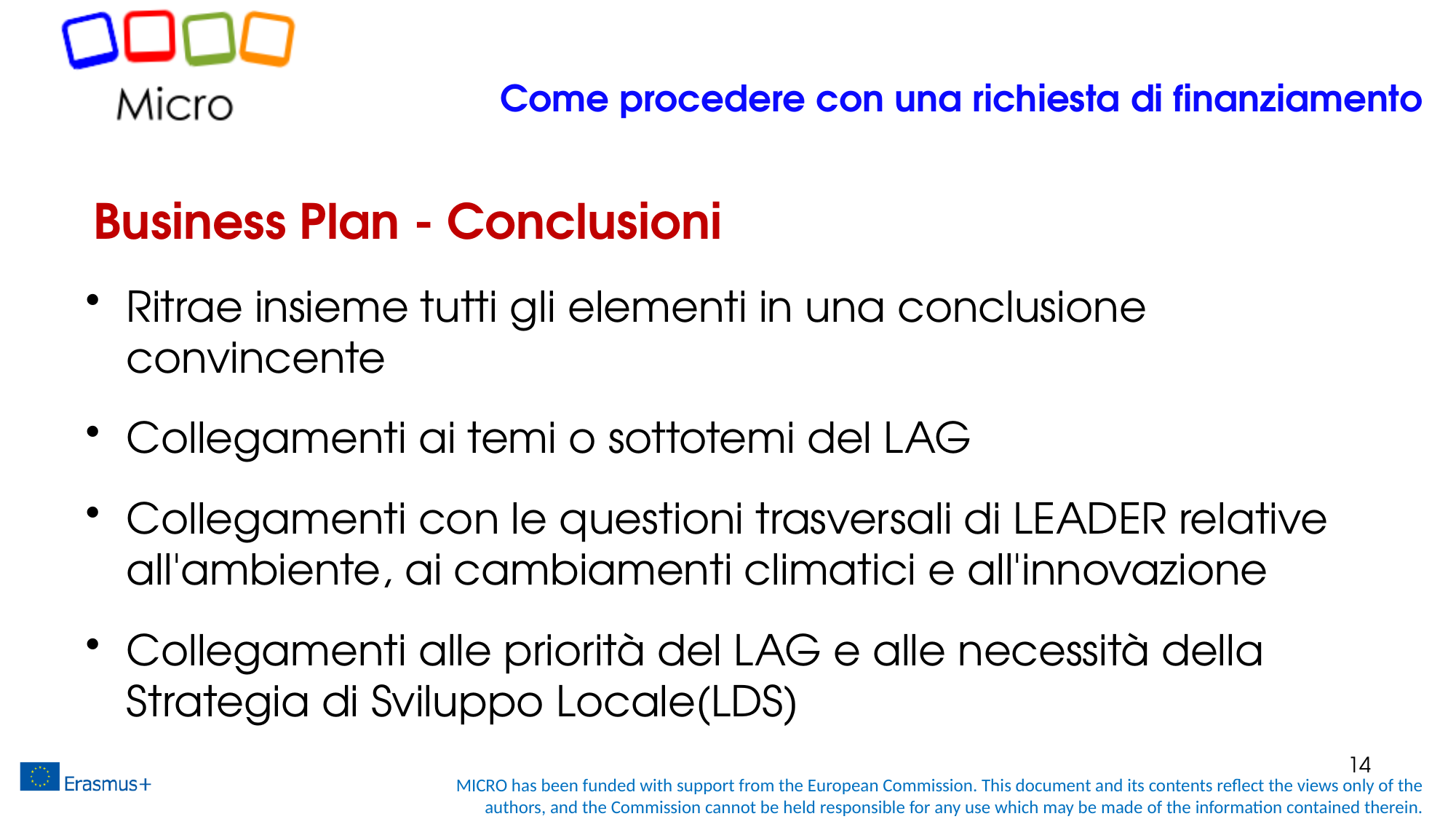

Come procedere con una richiesta di finanziamento
# Business Plan - Conclusioni
Ritrae insieme tutti gli elementi in una conclusione convincente

Collegamenti ai temi o sottotemi del LAG

Collegamenti con le questioni trasversali di LEADER relative all'ambiente, ai cambiamenti climatici e all'innovazione

Collegamenti alle priorità del LAG e alle necessità della Strategia di Sviluppo Locale(LDS)
14